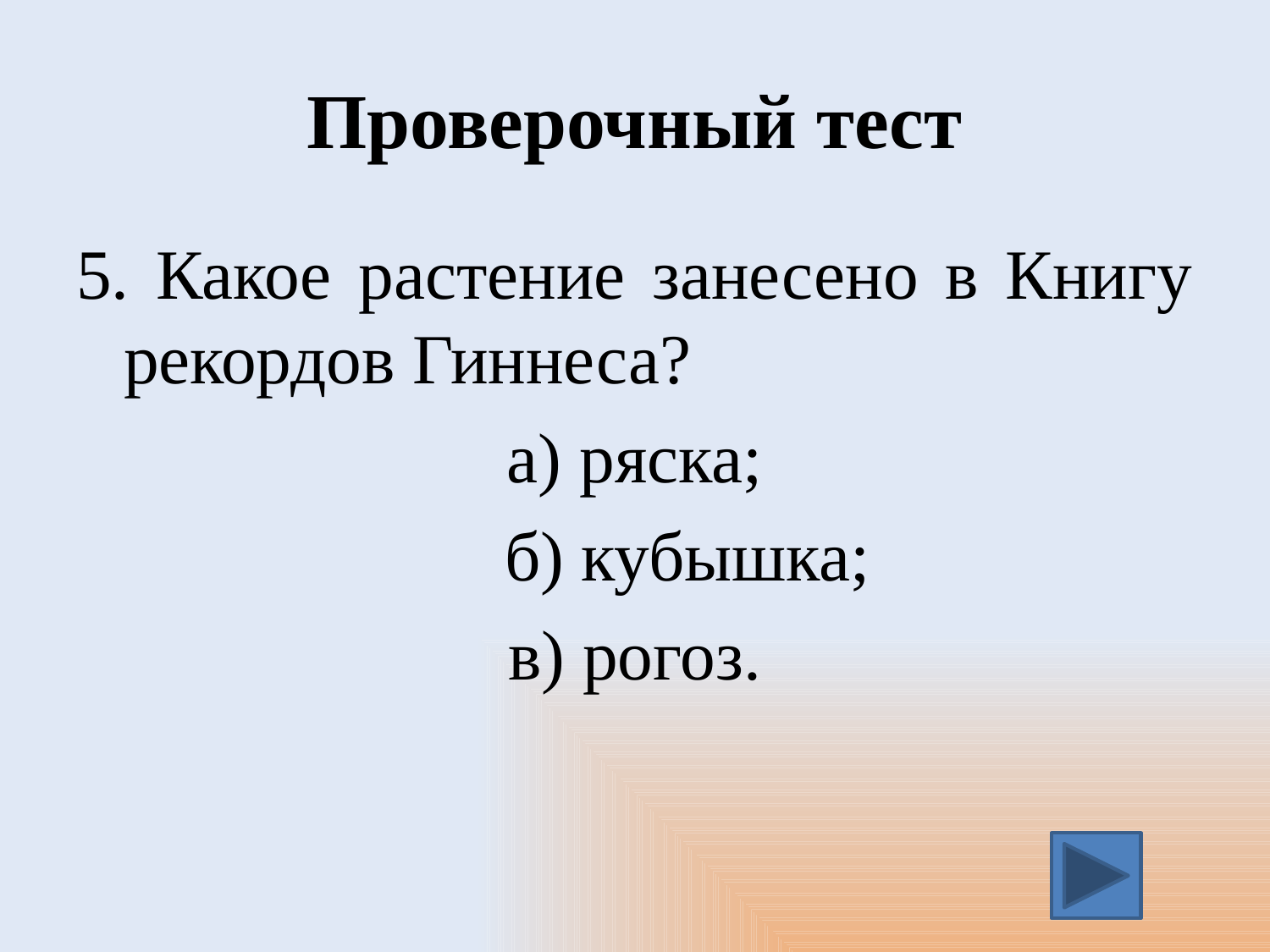

# Проверочный тест
5. Какое растение занесено в Книгу рекордов Гиннеса?
а) ряска;
      б) кубышка;
в) рогоз.